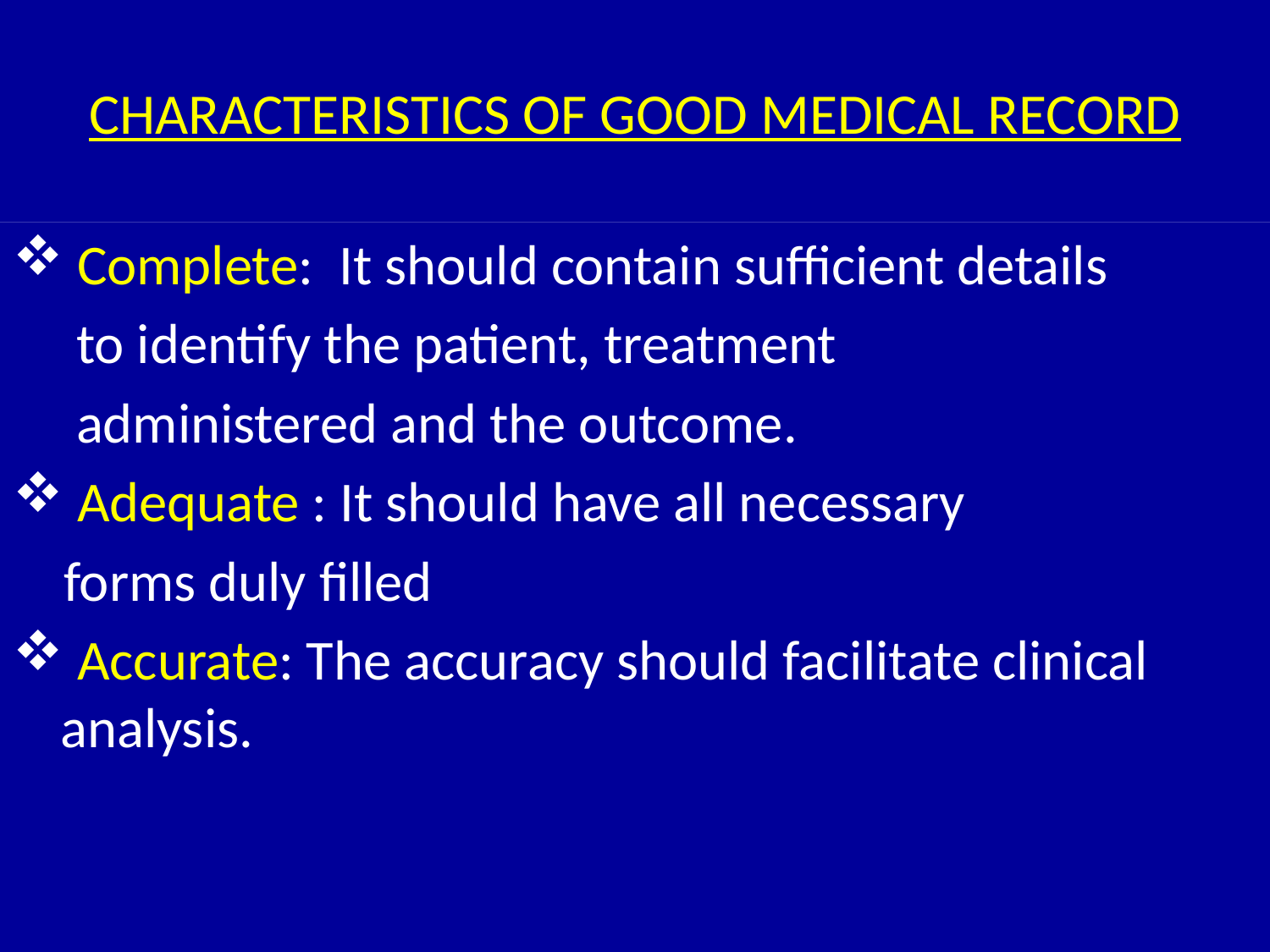

# CHARACTERISTICS OF GOOD MEDICAL RECORD
 Complete:  It should contain sufficient details
     to identify the patient, treatment
     administered and the outcome.
 Adequate : It should have all necessary
    forms duly filled
 Accurate: The accuracy should facilitate clinical analysis.